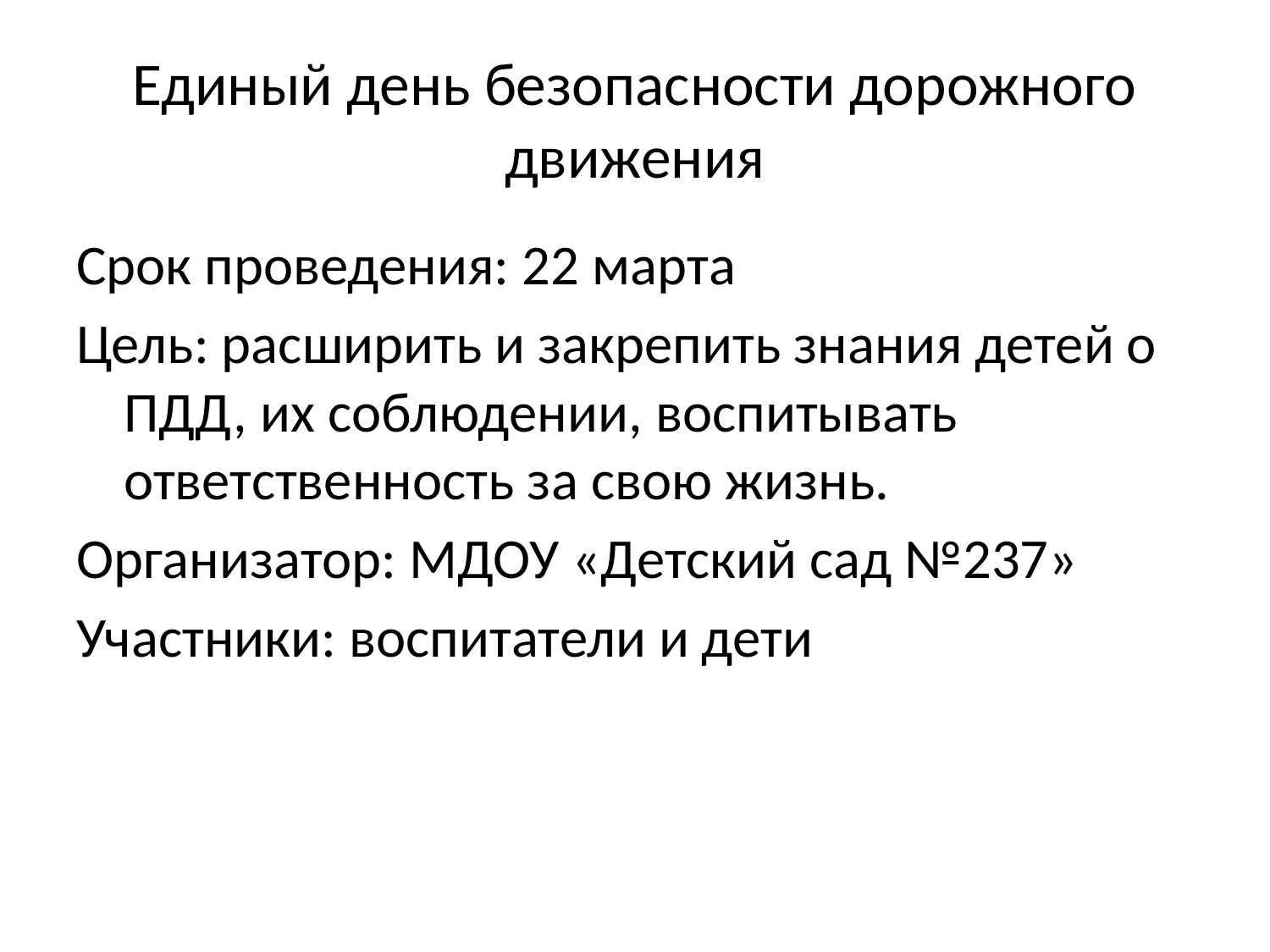

# Единый день безопасности дорожного движения
Срок проведения: 22 марта
Цель: расширить и закрепить знания детей о ПДД, их соблюдении, воспитывать ответственность за свою жизнь.
Организатор: МДОУ «Детский сад №237»
Участники: воспитатели и дети